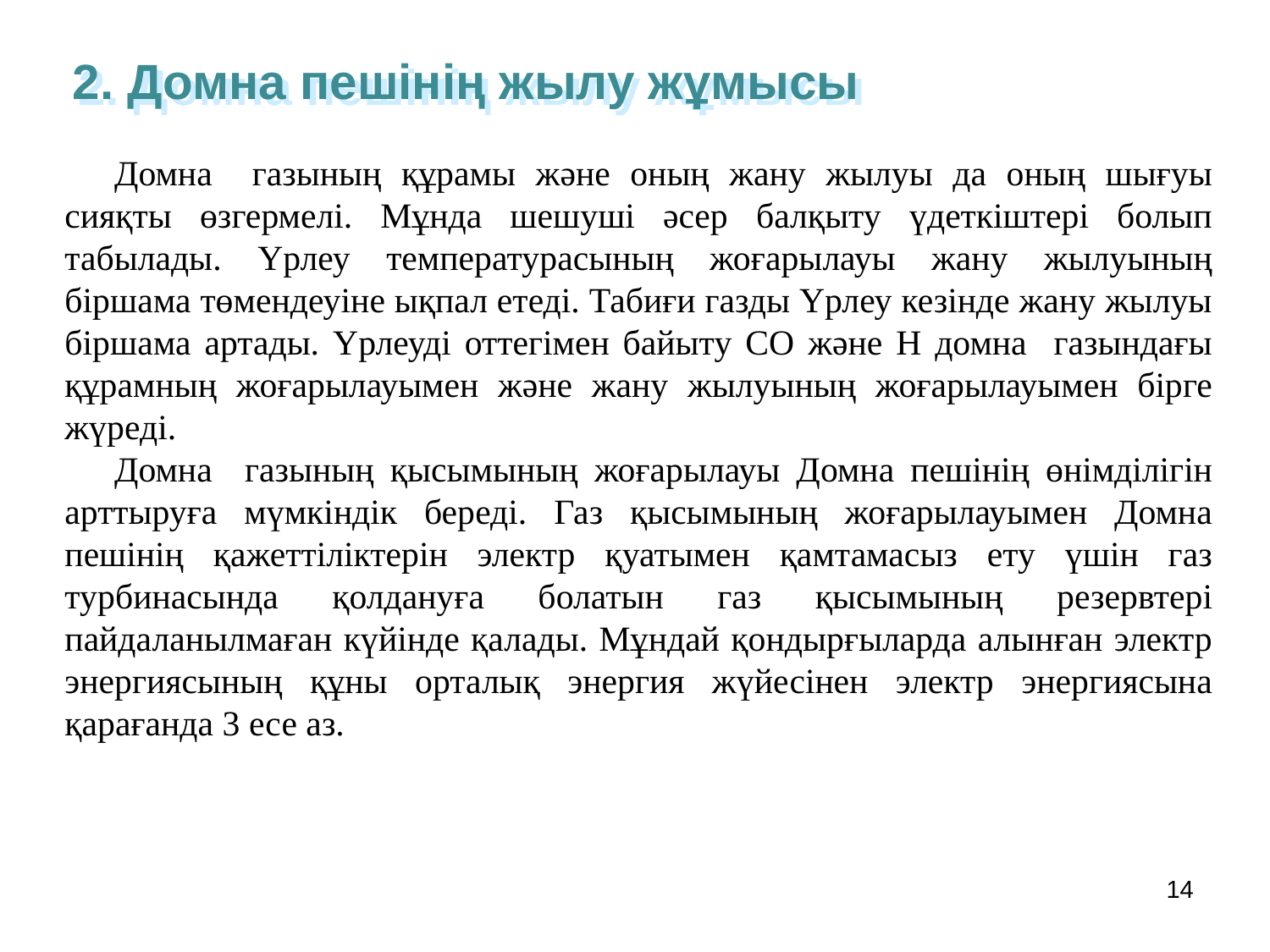

2. Домна пешінің жылу жұмысы
Домна  газының құрамы және оның жану жылуы да оның шығуы сияқты өзгермелі. Мұнда шешуші әсер балқыту үдеткіштері болып табылады. Үрлеу температурасының жоғарылауы жану жылуының біршама төмендеуіне ықпал етеді. Табиғи газды Үрлеу кезінде жану жылуы біршама артады. Үрлеуді оттегімен байыту СО және Н домна  газындағы құрамның жоғарылауымен және жану жылуының жоғарылауымен бірге жүреді.
Домна  газының қысымының жоғарылауы Домна пешінің өнімділігін арттыруға мүмкіндік береді. Газ қысымының жоғарылауымен Домна пешінің қажеттіліктерін электр қуатымен қамтамасыз ету үшін газ турбинасында қолдануға болатын газ қысымының резервтері пайдаланылмаған күйінде қалады. Мұндай қондырғыларда алынған электр энергиясының құны орталық энергия жүйесінен электр энергиясына қарағанда 3 есе аз.

14